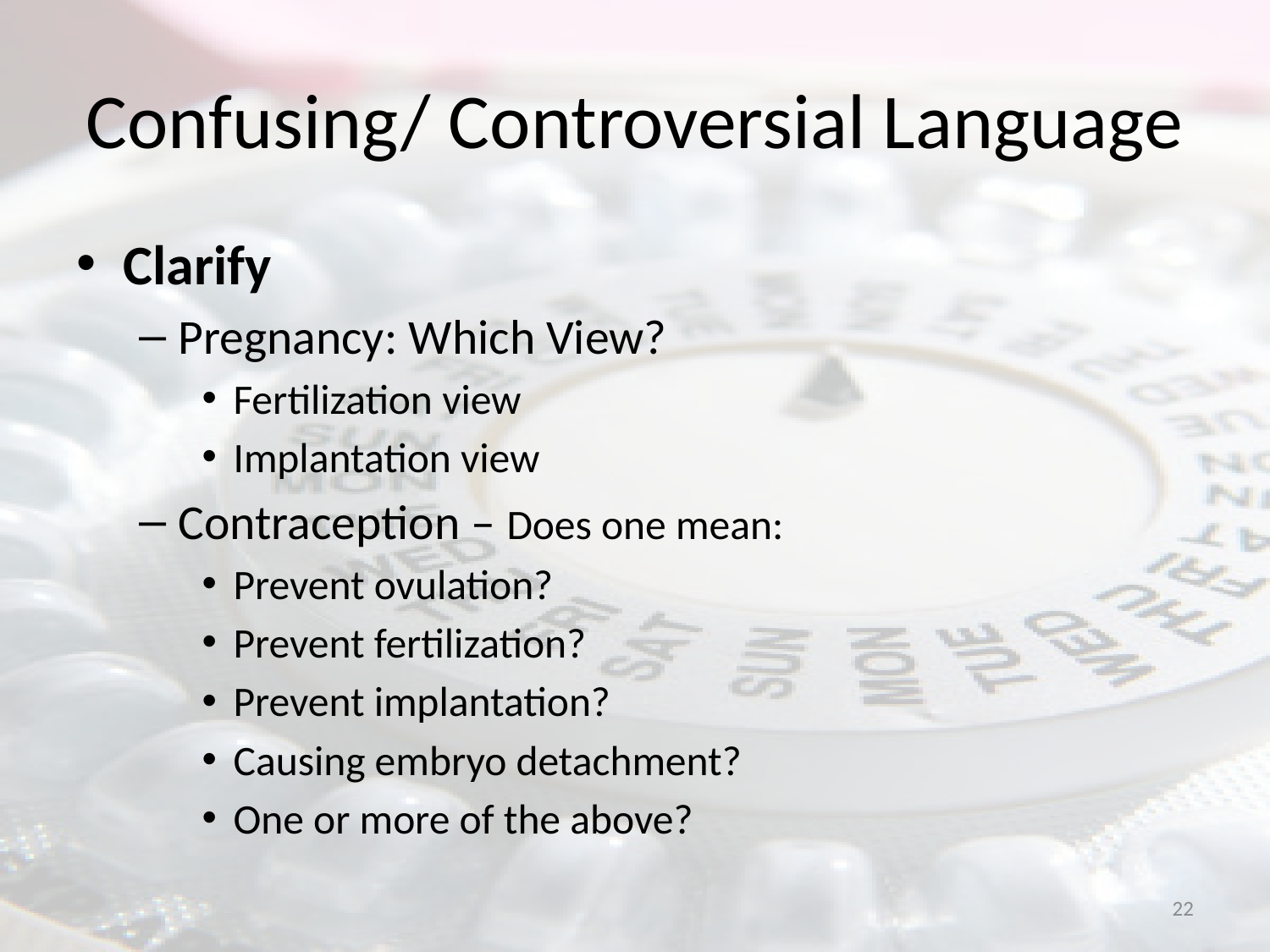

# Confusing/ Controversial Language
Clarify
Pregnancy: Which View?
Fertilization view
Implantation view
Contraception – Does one mean:
Prevent ovulation?
Prevent fertilization?
Prevent implantation?
Causing embryo detachment?
One or more of the above?
22